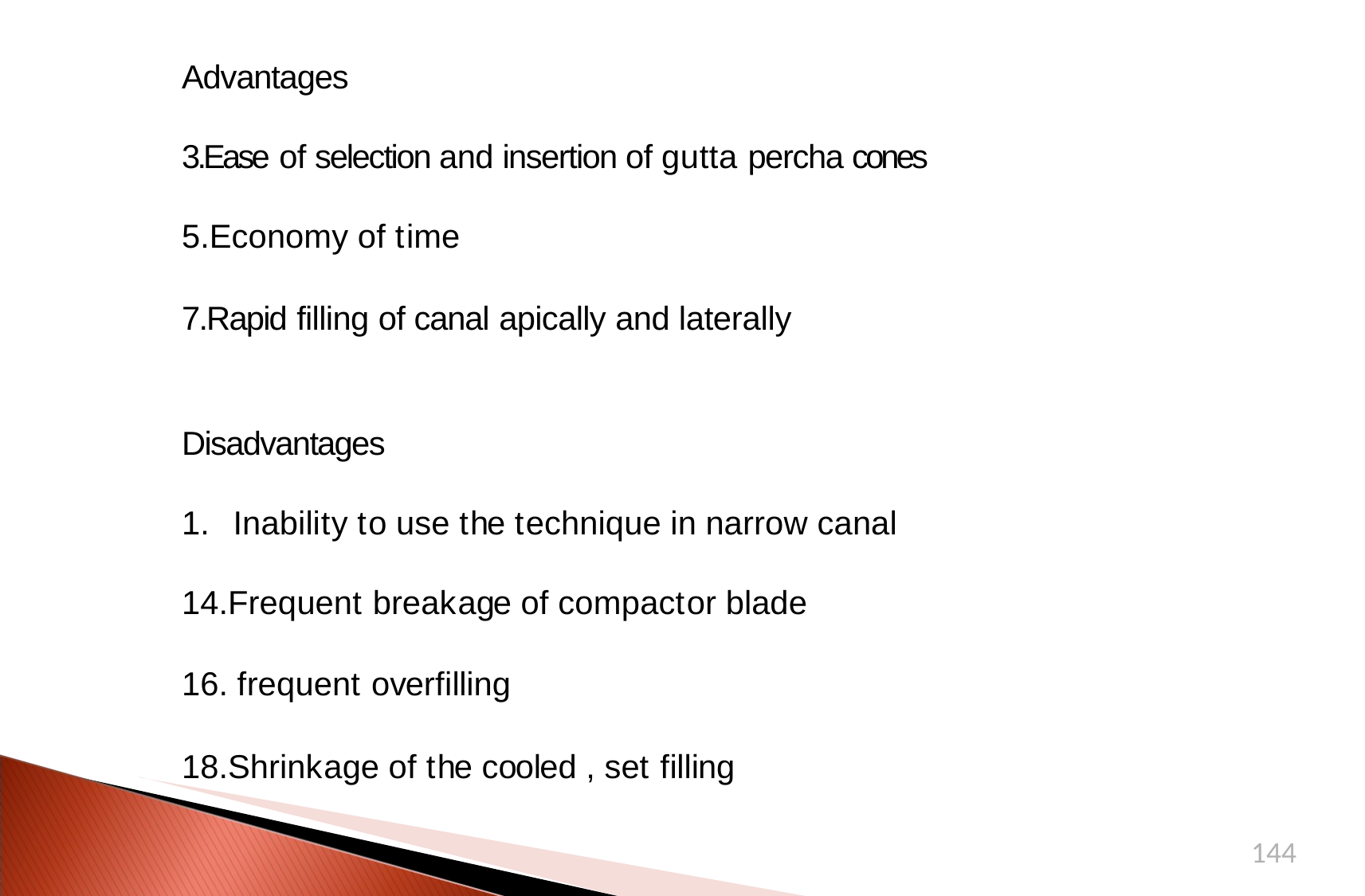

Advantages
3.Ease of selection and insertion of gutta percha cones  5.Economy of time

7.Rapid filling of canal apically and laterally

Disadvantages
1.	Inability to use the technique in narrow canal  14.Frequent breakage of compactor blade

16. frequent overfilling

18.Shrinkage of the cooled , set filling
144